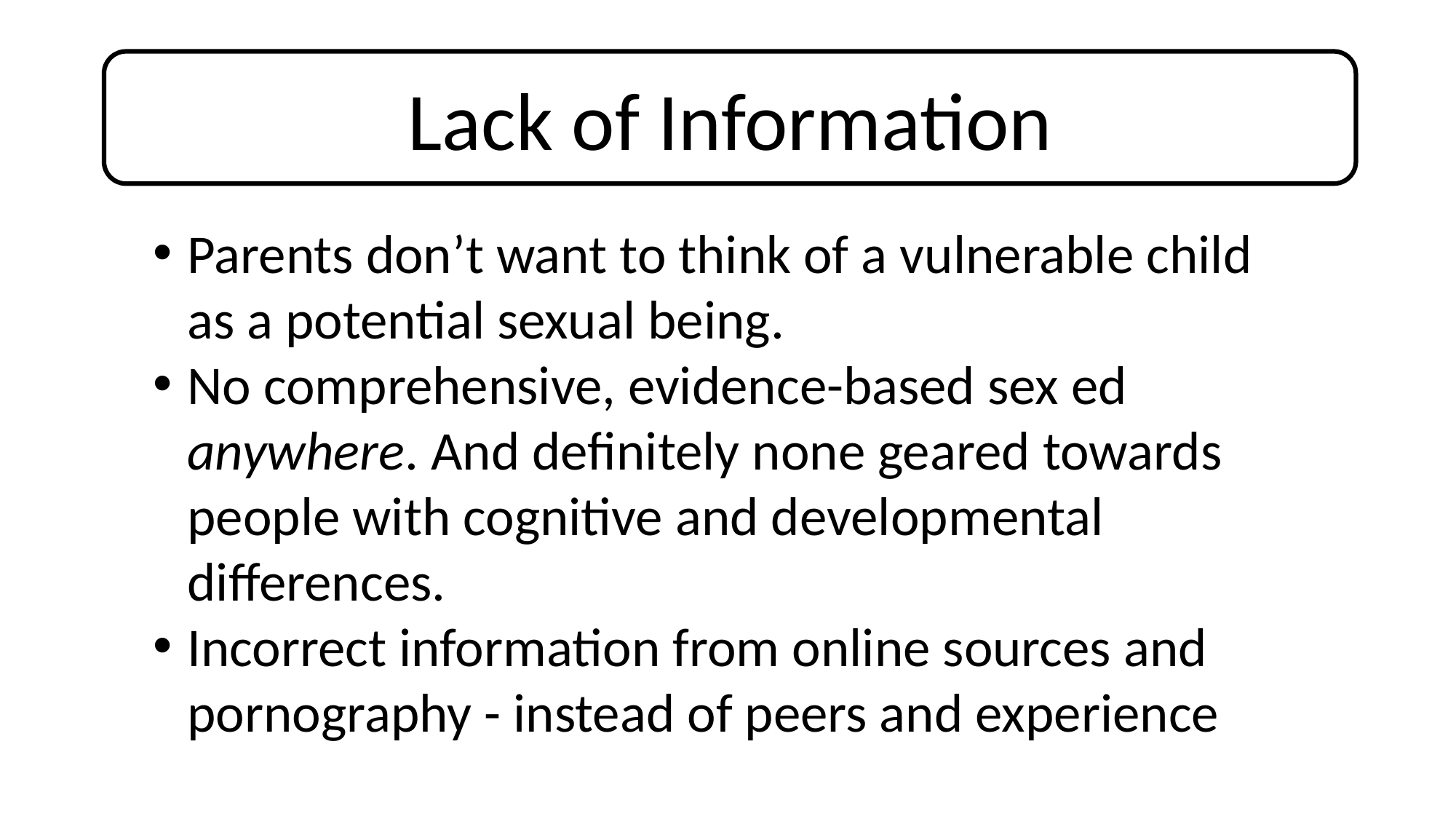

Lack of Information
Parents don’t want to think of a vulnerable child as a potential sexual being.
No comprehensive, evidence-based sex ed anywhere. And definitely none geared towards people with cognitive and developmental differences.
Incorrect information from online sources and pornography - instead of peers and experience